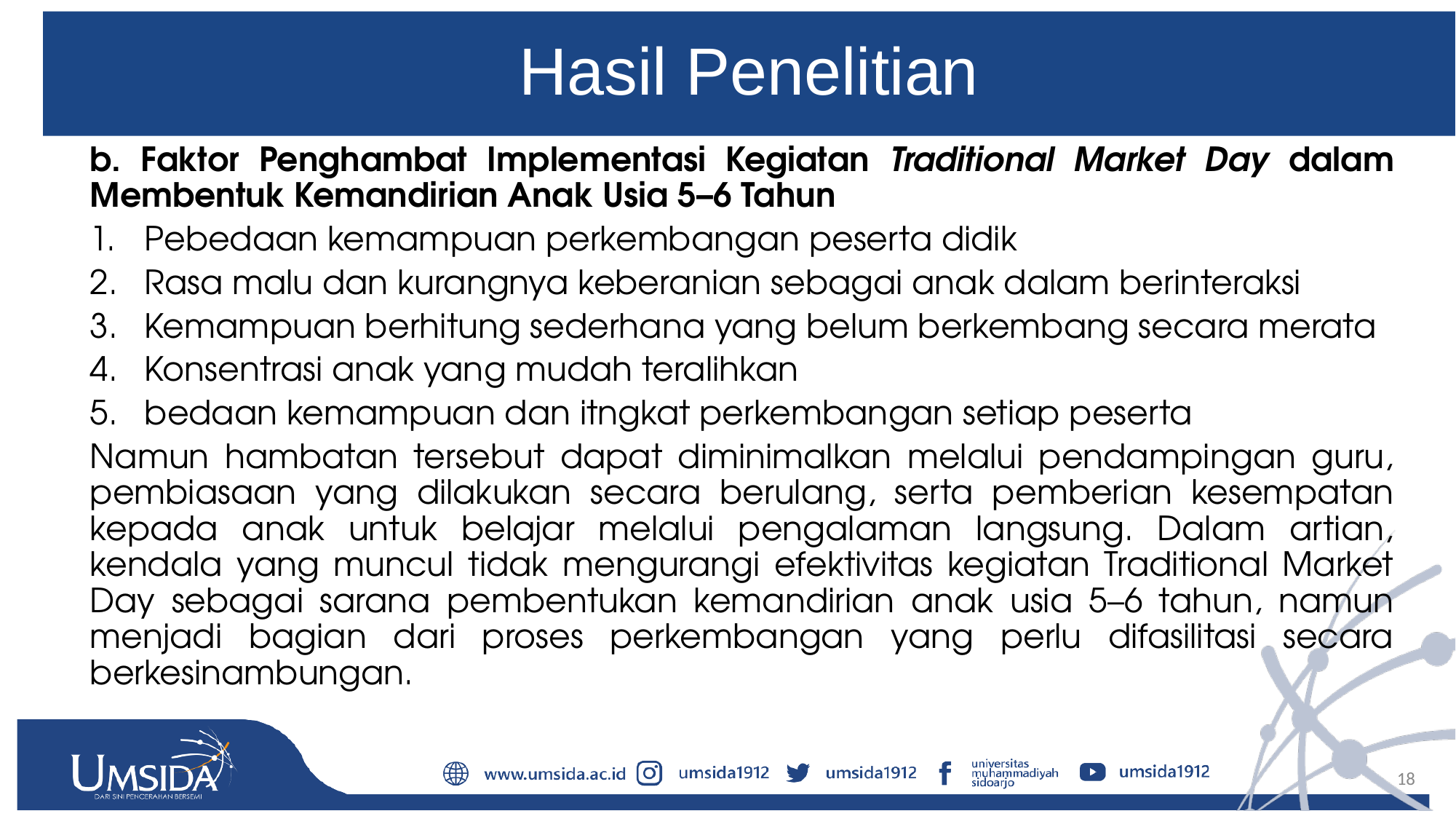

# Hasil Penelitian
b. Faktor Penghambat Implementasi Kegiatan Traditional Market Day dalam Membentuk Kemandirian Anak Usia 5–6 Tahun
Pebedaan kemampuan perkembangan peserta didik
Rasa malu dan kurangnya keberanian sebagai anak dalam berinteraksi
Kemampuan berhitung sederhana yang belum berkembang secara merata
Konsentrasi anak yang mudah teralihkan
bedaan kemampuan dan itngkat perkembangan setiap peserta
Namun hambatan tersebut dapat diminimalkan melalui pendampingan guru, pembiasaan yang dilakukan secara berulang, serta pemberian kesempatan kepada anak untuk belajar melalui pengalaman langsung. Dalam artian, kendala yang muncul tidak mengurangi efektivitas kegiatan Traditional Market Day sebagai sarana pembentukan kemandirian anak usia 5–6 tahun, namun menjadi bagian dari proses perkembangan yang perlu difasilitasi secara berkesinambungan.